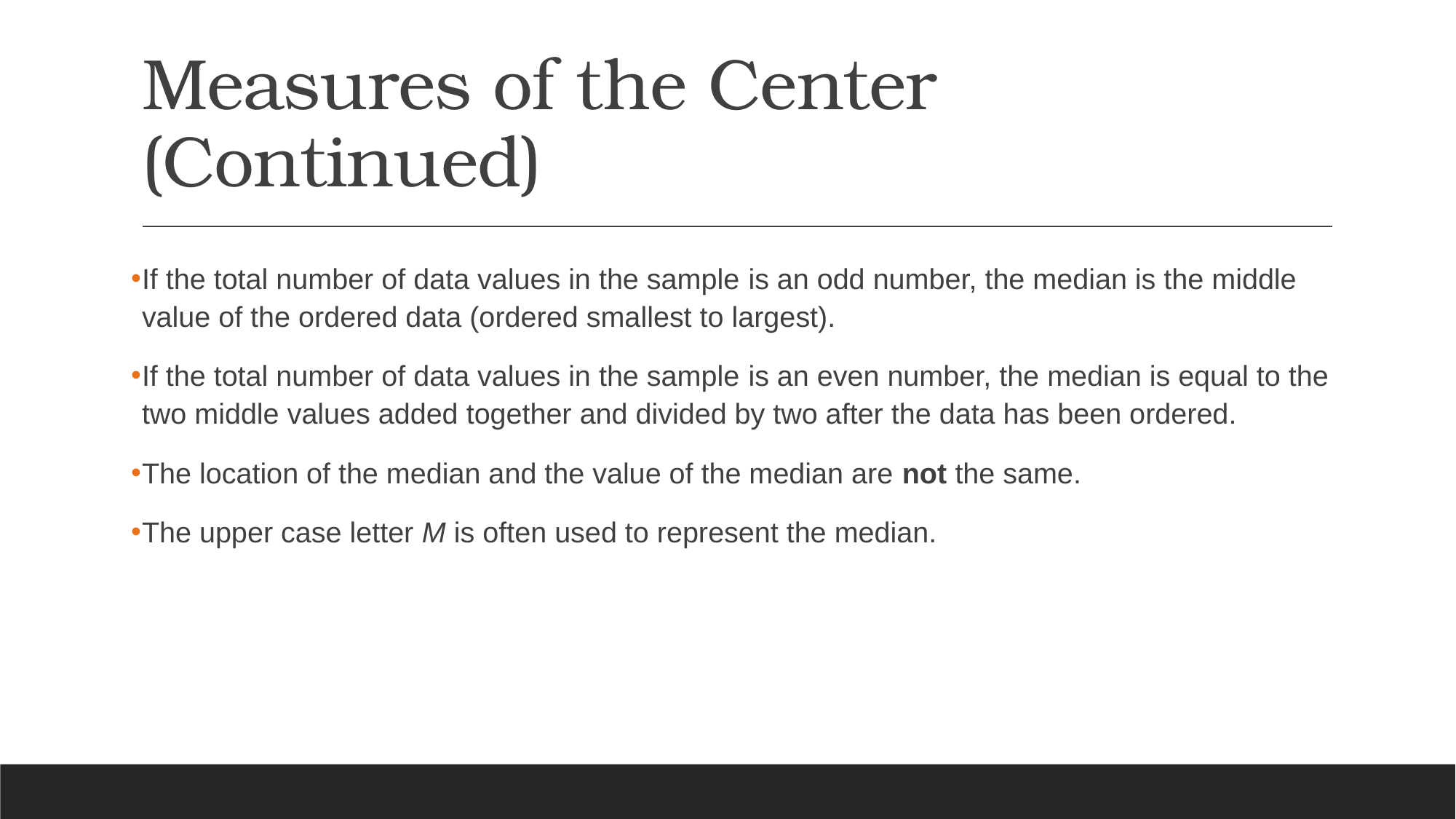

# Measures of the Center (Continued)
If the total number of data values in the sample is an odd number, the median is the middle value of the ordered data (ordered smallest to largest).
If the total number of data values in the sample is an even number, the median is equal to the two middle values added together and divided by two after the data has been ordered.
The location of the median and the value of the median are not the same.
The upper case letter M is often used to represent the median.